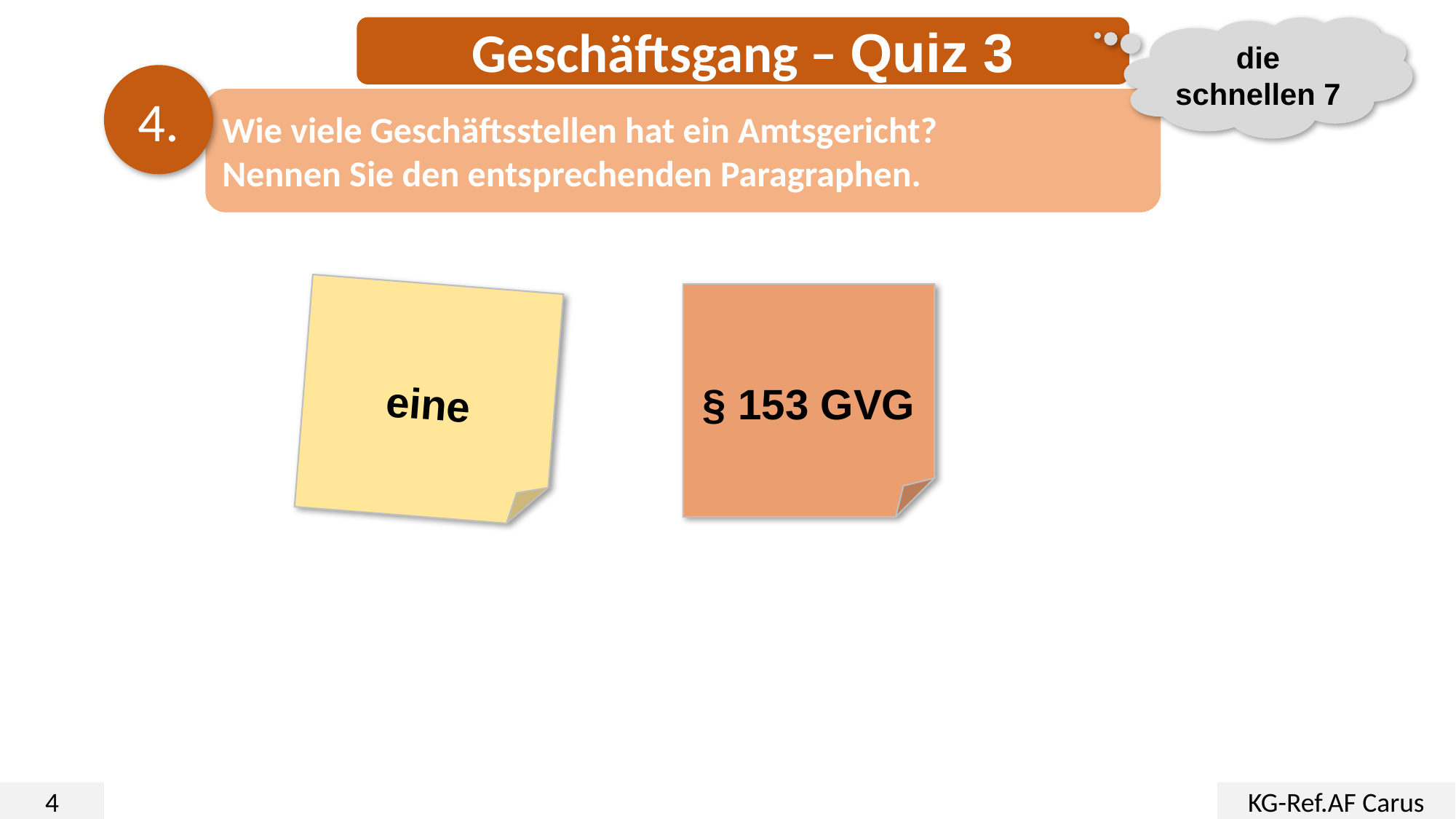

Geschäftsgang – Quiz 3
die schnellen 7
4.
Wie viele Geschäftsstellen hat ein Amtsgericht?
Nennen Sie den entsprechenden Paragraphen.

eine

§ 153 GVG
4
KG-Ref.AF Carus